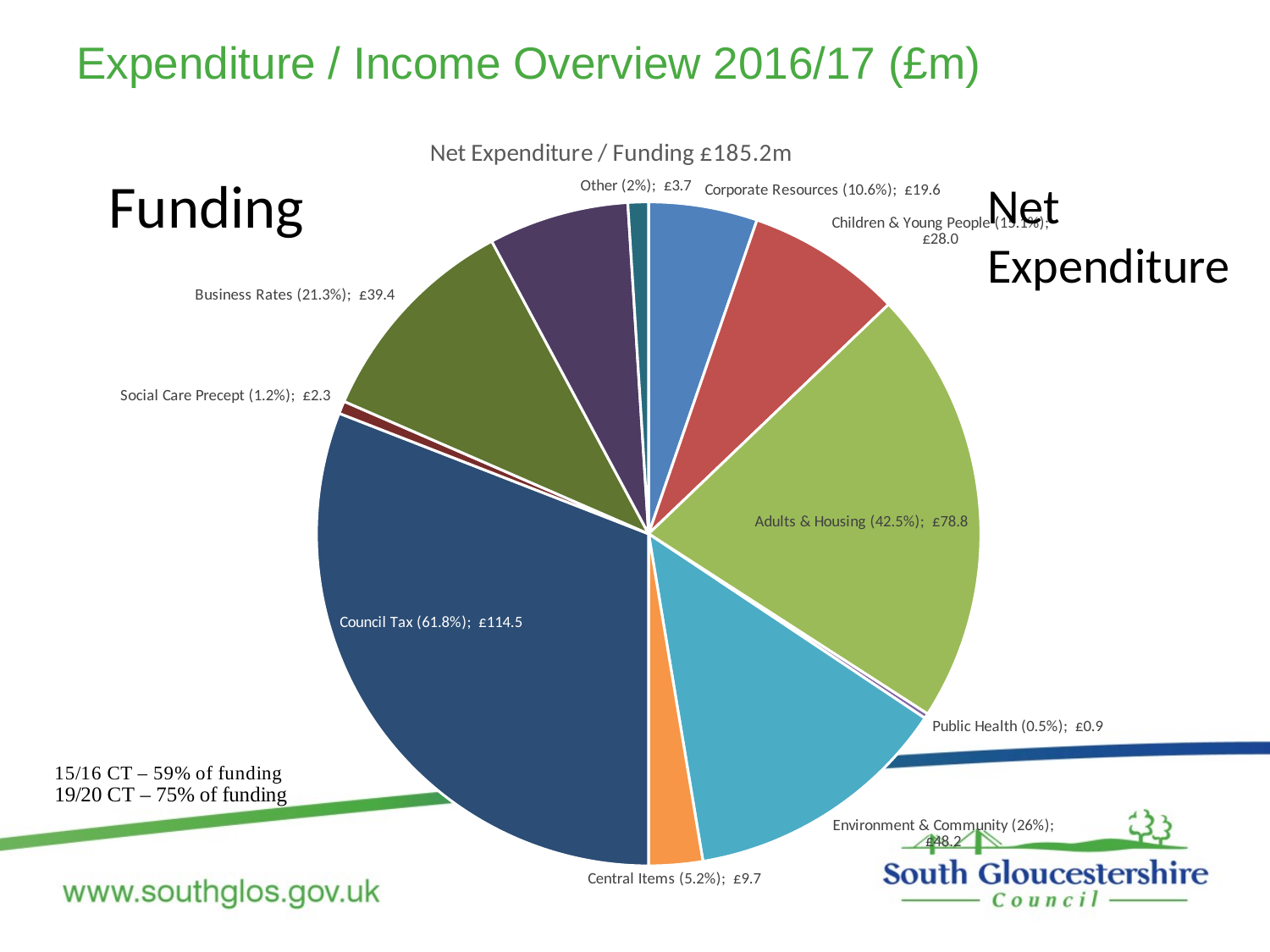

# Expenditure / Income Overview 2016/17 (£m)

### Chart: Net Expenditure / Funding £185.2m

| Category |  |
|---|---|
| Corporate Resources (10.6%) | 19.6 |
| Children & Young People (15.1%) | 28.0 |
| Adults & Housing (42.5%) | 78.8 |
| Public Health (0.5%) | 0.9 |
| Environment & Community (26%) | 48.2 |
| Central Items (5.2%) | 9.7 |
| Council Tax (61.8%) | 114.5 |
| Social Care Precept (1.2%) | 2.3 |
| Business Rates (21.3%) | 39.4 |
| Revenue Support Grant (13.7%) | 25.3 |
| Other (2%) | 3.6999999999999997 |
Funding
Net
Expenditure